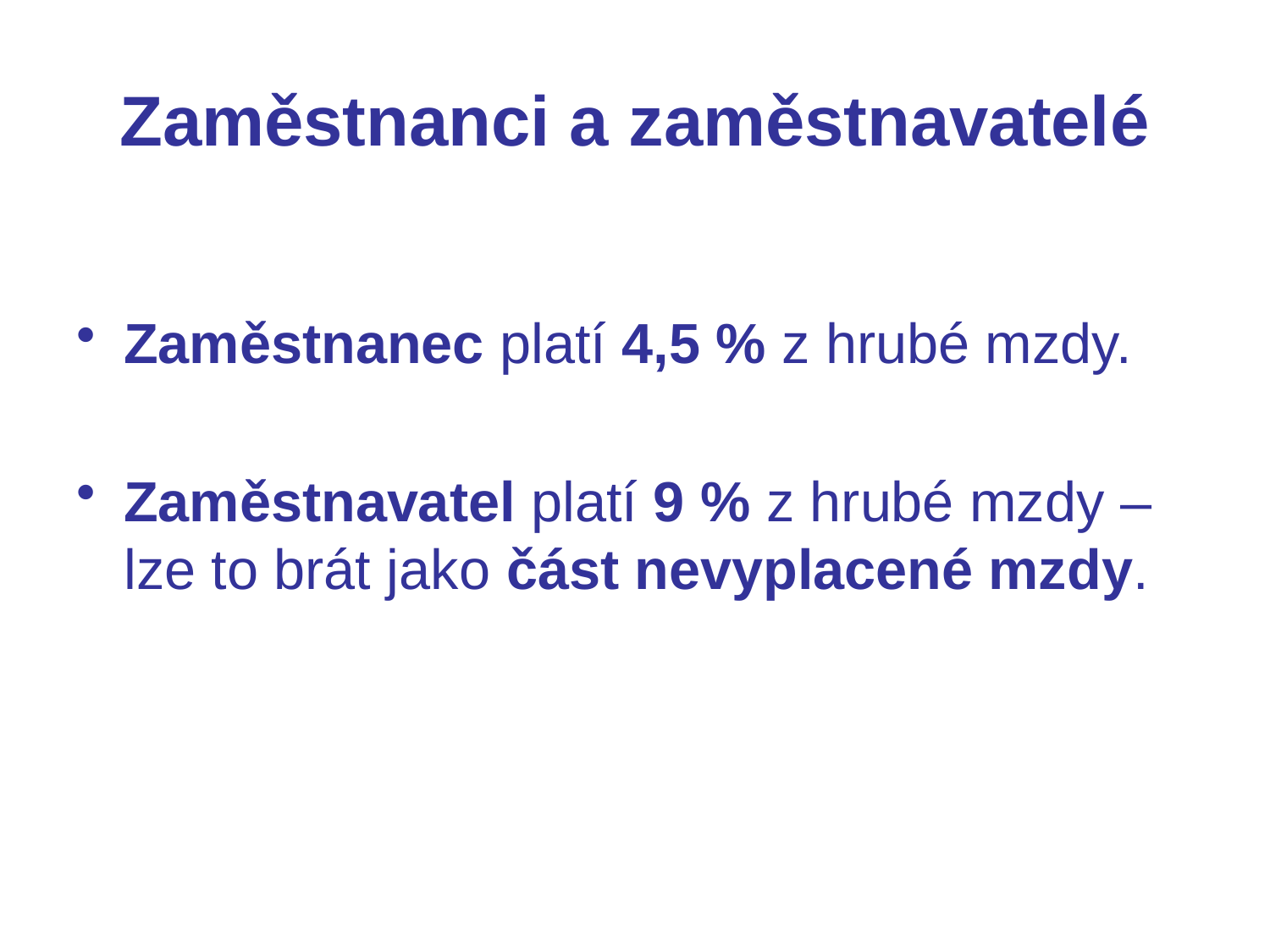

# Zaměstnanci a zaměstnavatelé

Zaměstnanec platí 4,5 % z hrubé mzdy.

Zaměstnavatel platí 9 % z hrubé mzdy – lze to brát jako část nevyplacené mzdy.